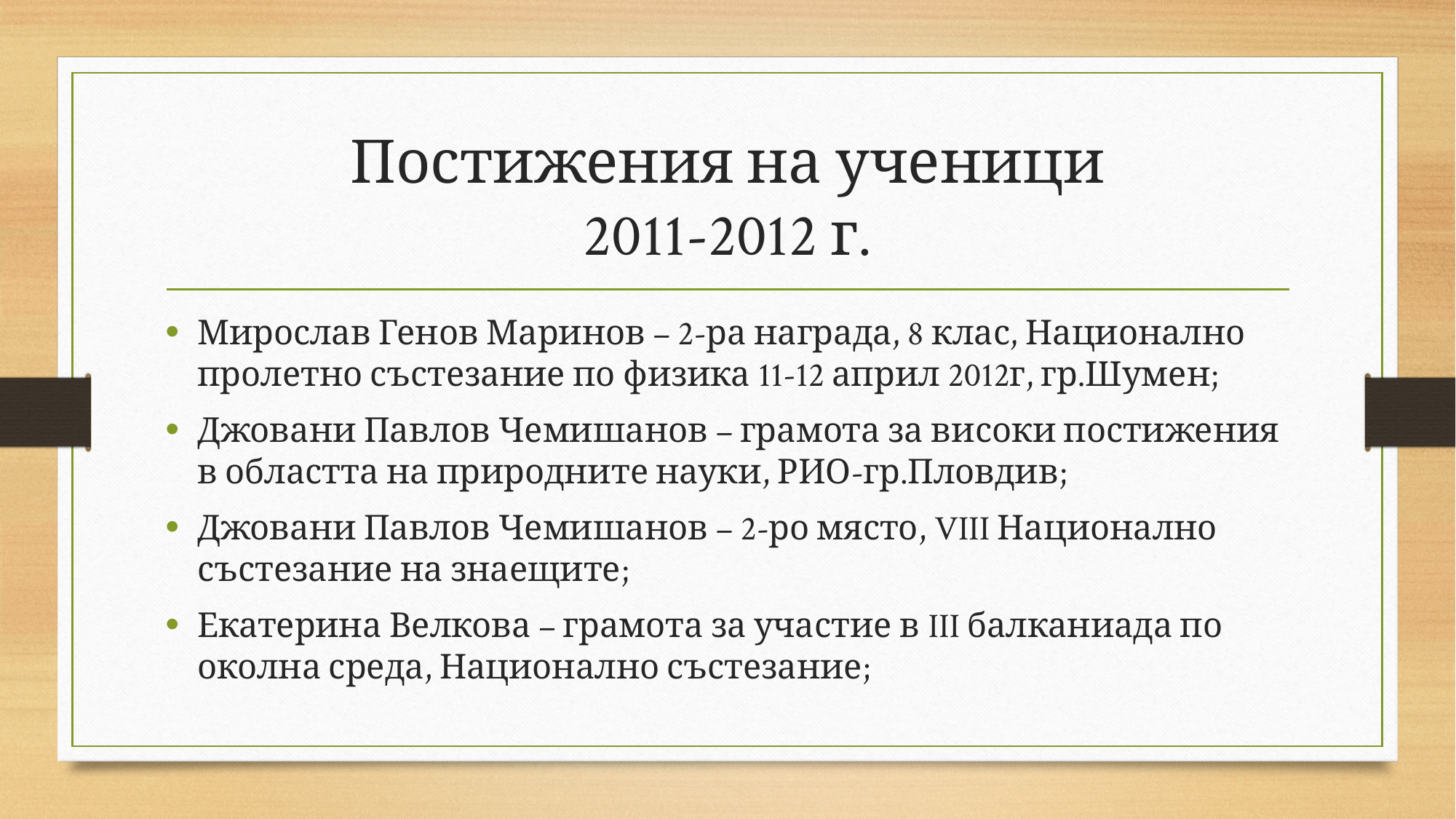

# Постижения на ученици 2011-2012 г.
Мирослав Генов Маринов – 2-ра награда, 8 клас, Национално пролетно състезание по физика 11-12 април 2012г, гр.Шумен;
Джовани Павлов Чемишанов – грамота за високи постижения в областта на природните науки, РИО-гр.Пловдив;
Джовани Павлов Чемишанов – 2-ро място, VIII Национално състезание на знаещите;
Екатерина Велкова – грамота за участие в III балканиада по околна среда, Национално състезание;